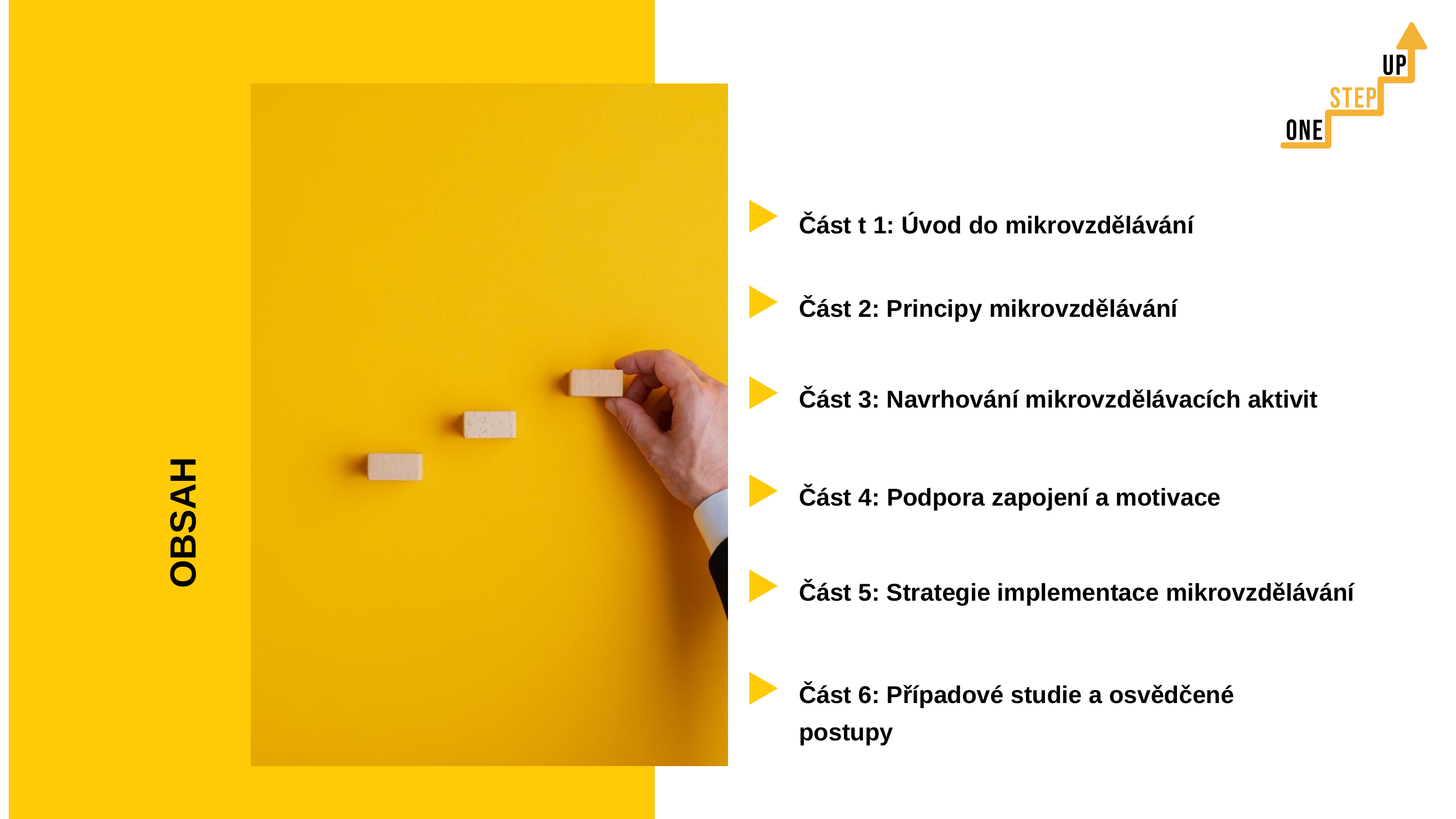

Část t 1: Úvod do mikrovzdělávání

Část 2: Principy mikrovzdělávání

Část 3: Navrhování mikrovzdělávacích aktivit

OBSAH
Část 4: Podpora zapojení a motivace

Část 5: Strategie implementace mikrovzdělávání

Část 6: Případové studie a osvědčené postupy